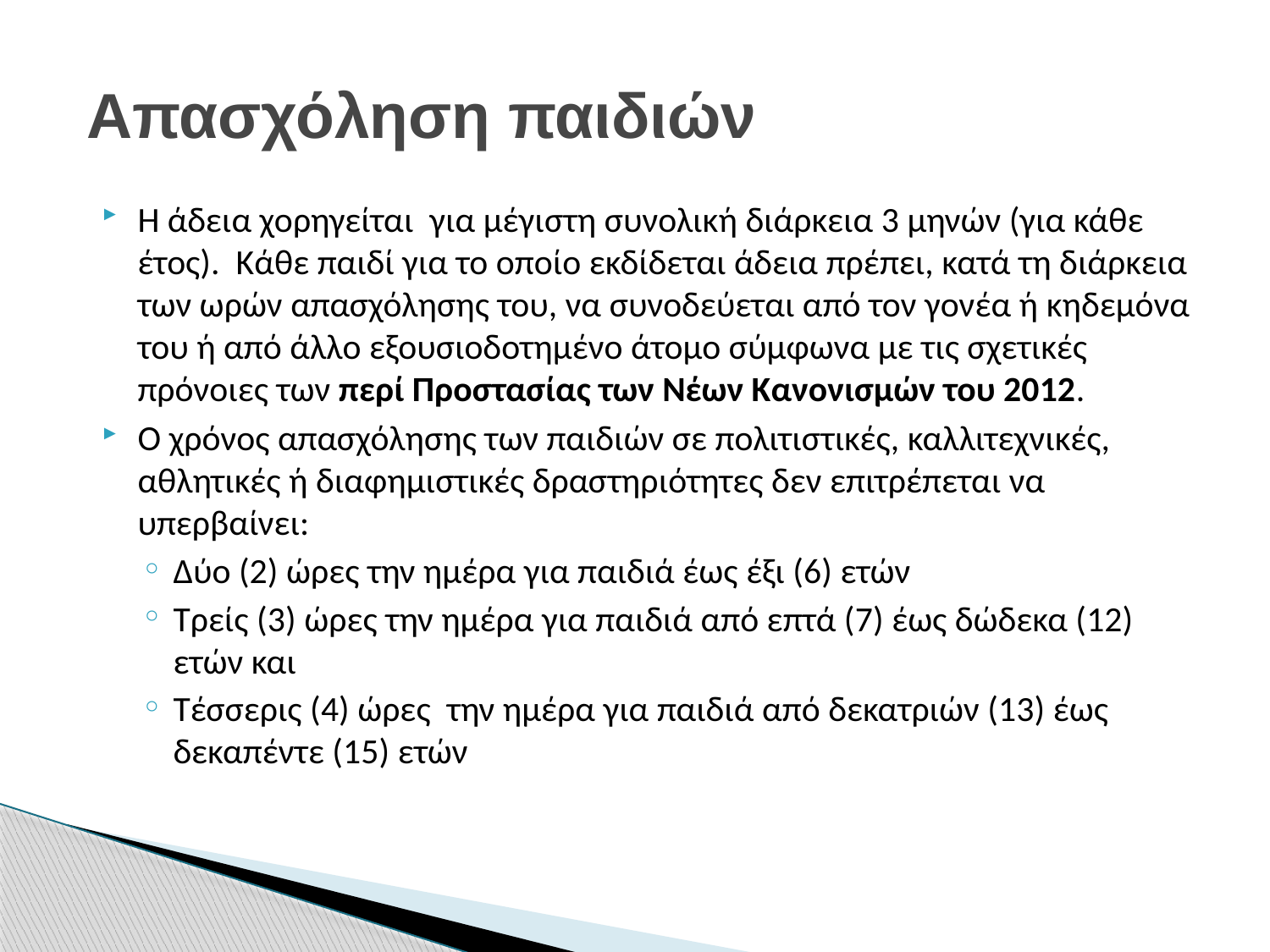

# Απασχόληση παιδιών
Η άδεια χορηγείται  για μέγιστη συνολική διάρκεια 3 μηνών (για κάθε έτος).  Κάθε παιδί για το οποίο εκδίδεται άδεια πρέπει, κατά τη διάρκεια των ωρών απασχόλησης του, να συνοδεύεται από τον γονέα ή κηδεμόνα του ή από άλλο εξουσιοδοτημένο άτομο σύμφωνα με τις σχετικές πρόνοιες των περί Προστασίας των Νέων Κανονισμών του 2012.
Ο χρόνος απασχόλησης των παιδιών σε πολιτιστικές, καλλιτεχνικές, αθλητικές ή διαφημιστικές δραστηριότητες δεν επιτρέπεται να υπερβαίνει:
Δύο (2) ώρες την ημέρα για παιδιά έως έξι (6) ετών
Τρείς (3) ώρες την ημέρα για παιδιά από επτά (7) έως δώδεκα (12) ετών και
Τέσσερις (4) ώρες  την ημέρα για παιδιά από δεκατριών (13) έως δεκαπέντε (15) ετών